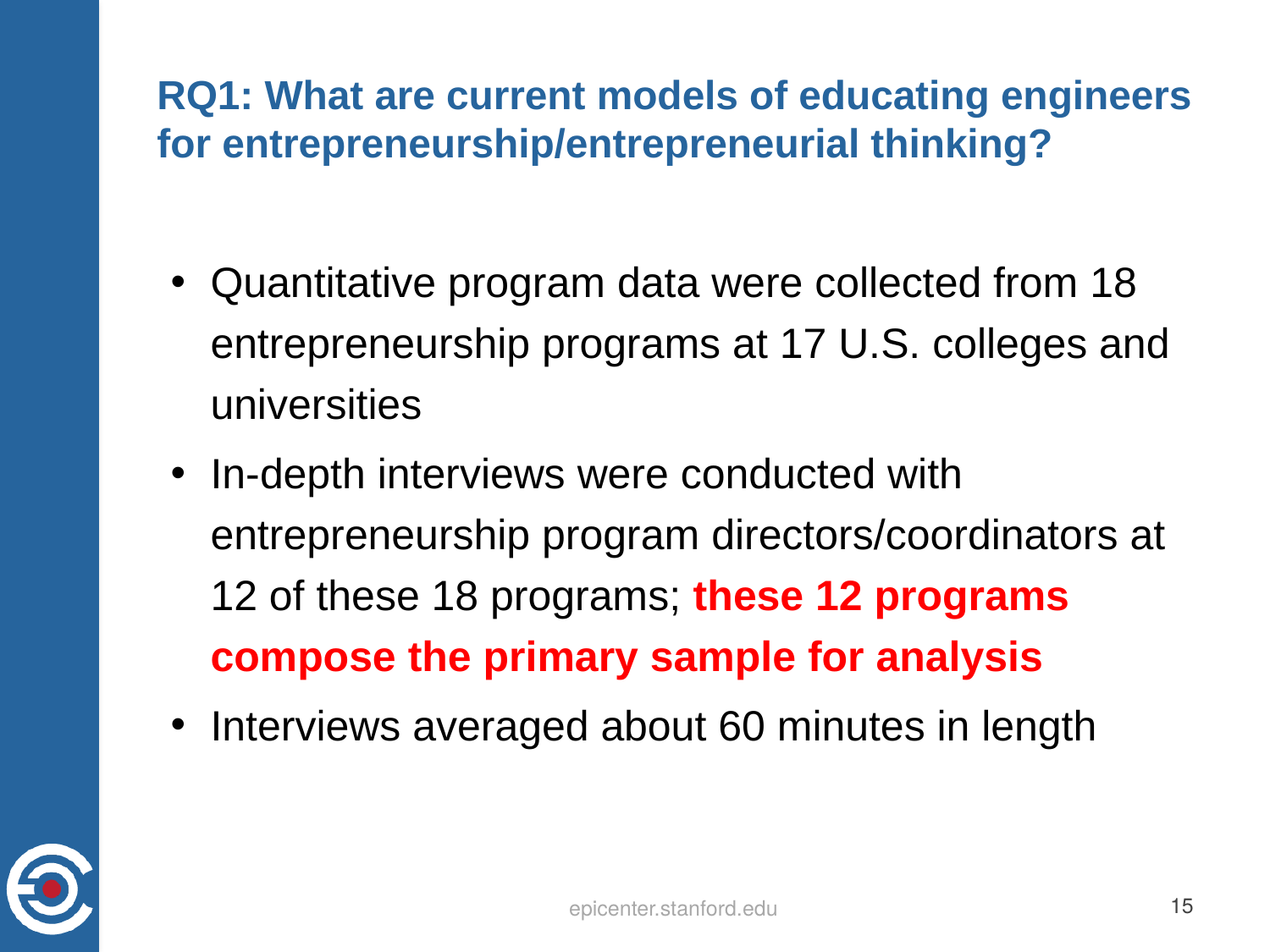

# RQ1: What are current models of educating engineers for entrepreneurship/entrepreneurial thinking?

Quantitative program data were collected from 18 entrepreneurship programs at 17 U.S. colleges and universities
In-depth interviews were conducted with entrepreneurship program directors/coordinators at 12 of these 18 programs; these 12 programs compose the primary sample for analysis
Interviews averaged about 60 minutes in length
epicenter.stanford.edu
15